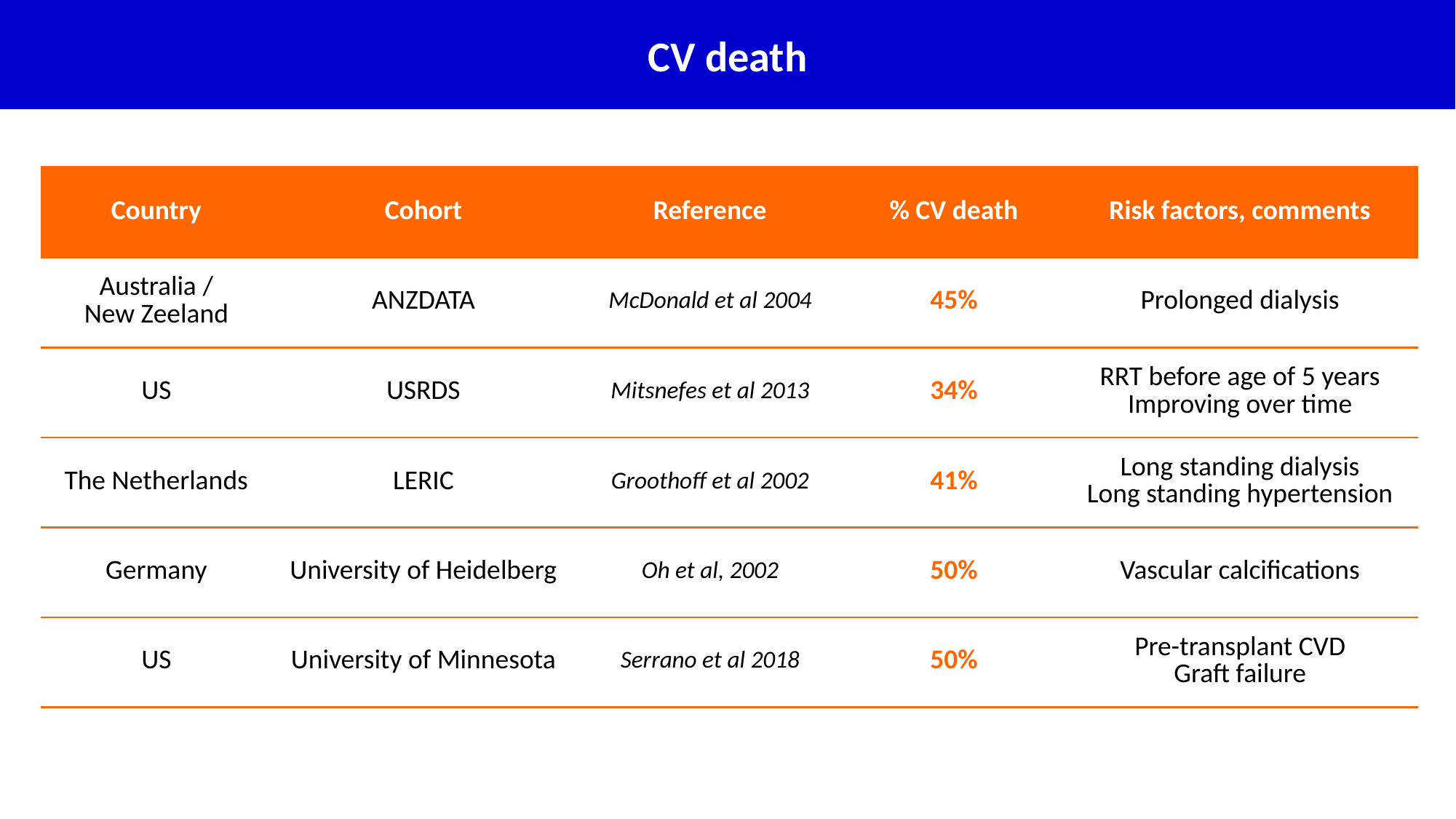

CV death
| Country | Cohort | Reference | % CV death | Risk factors, comments |
| --- | --- | --- | --- | --- |
| Australia / New Zeeland | ANZDATA | McDonald et al 2004 | 45% | Prolonged dialysis |
| US | USRDS | Mitsnefes et al 2013 | 34% | RRT before age of 5 years Improving over time |
| The Netherlands | LERIC | Groothoff et al 2002 | 41% | Long standing dialysis Long standing hypertension |
| Germany | University of Heidelberg | Oh et al, 2002 | 50% | Vascular calcifications |
| US | University of Minnesota | Serrano et al 2018 | 50% | Pre-transplant CVD Graft failure |